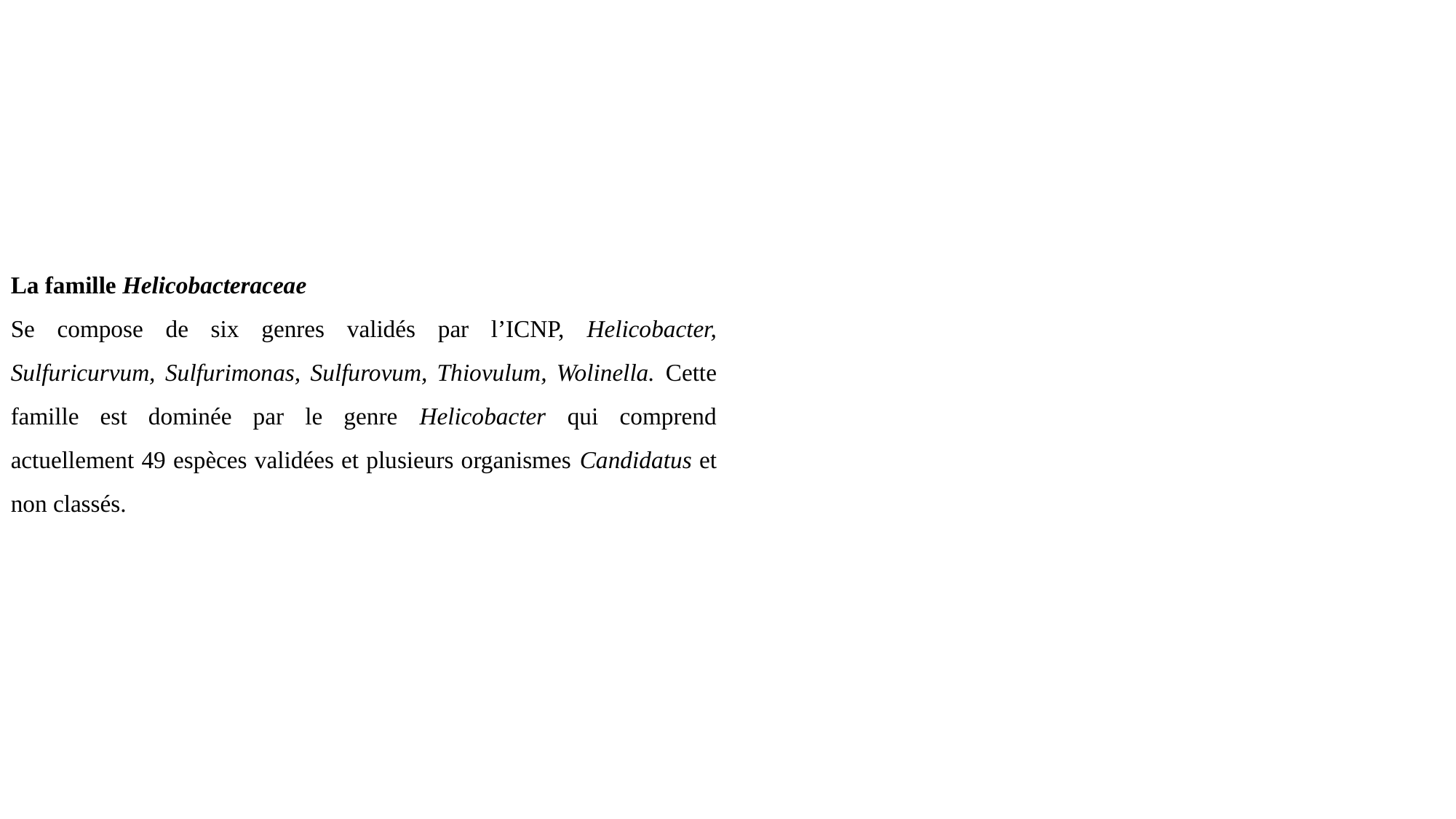

La famille Helicobacteraceae
Se compose de six genres validés par l’ICNP, Helicobacter, Sulfuricurvum, Sulfurimonas, Sulfurovum, Thiovulum, Wolinella. Cette famille est dominée par le genre Helicobacter qui comprend actuellement 49 espèces validées et plusieurs organismes Candidatus et non classés.